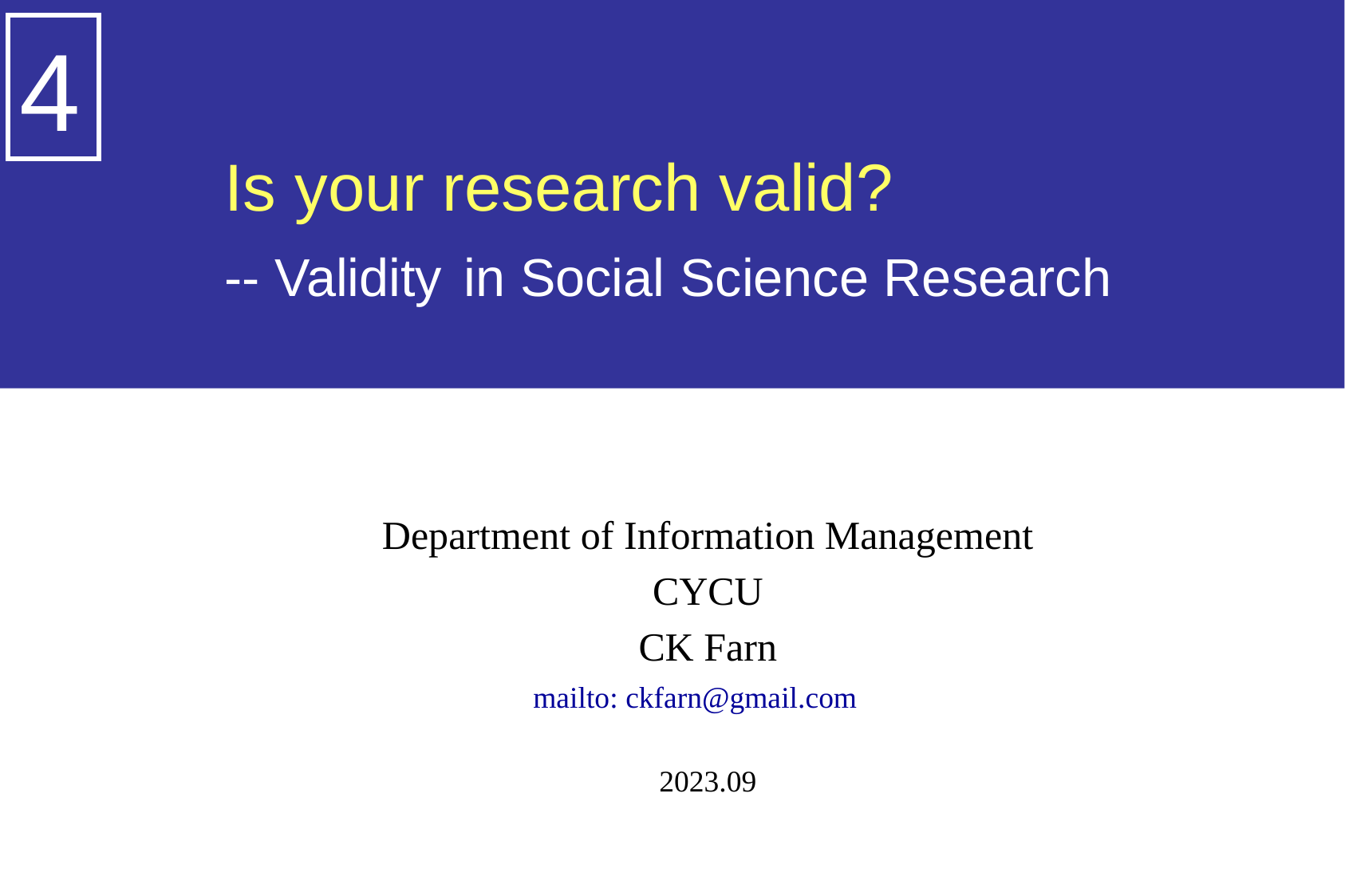

4
# Is your research valid? -- Validity	in Social Science Research
Department of Information Management
CYCU
CK Farn
mailto: ckfarn@gmail.com

2023.09